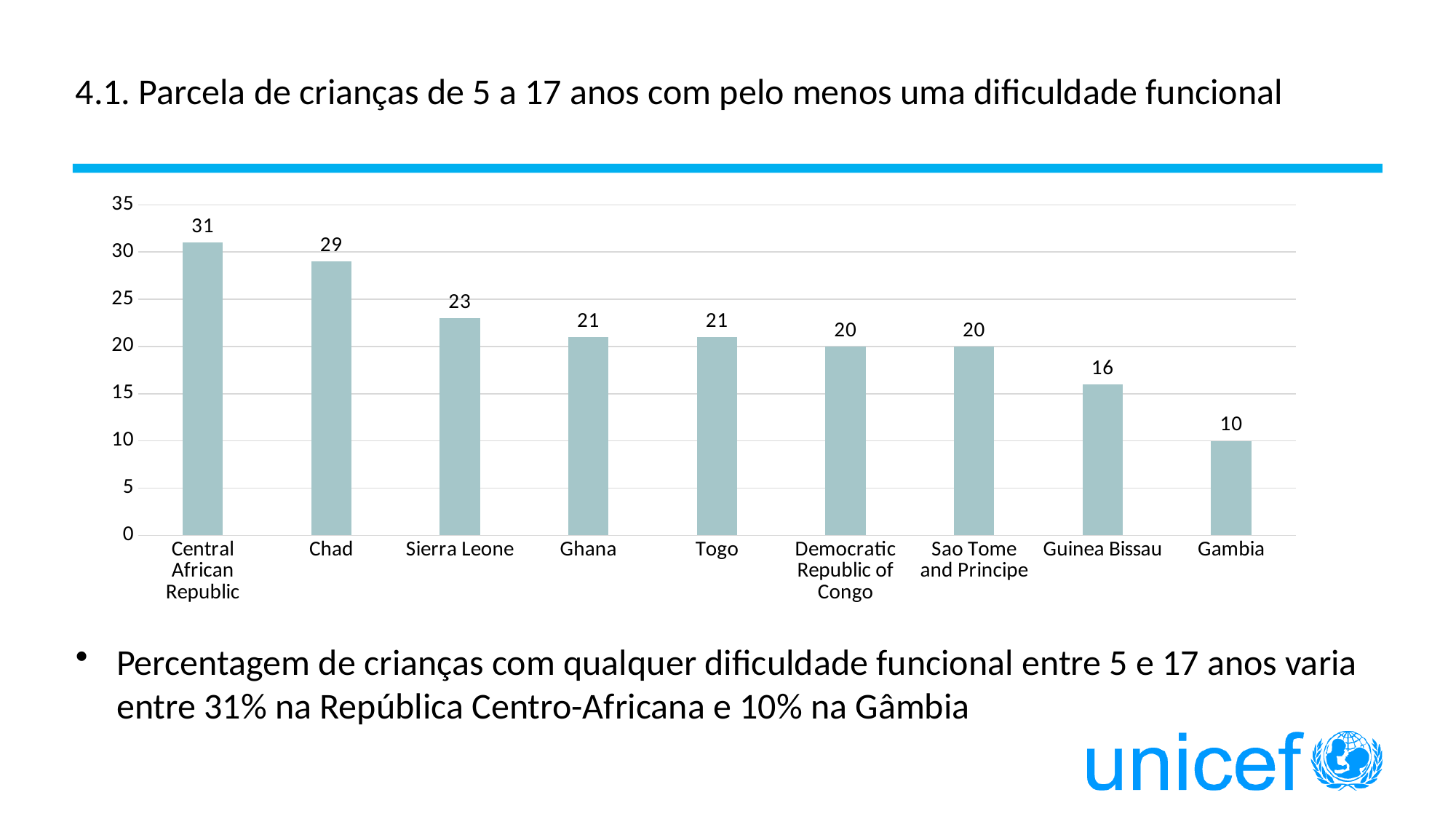

# 4.1. Parcela de crianças de 5 a 17 anos com pelo menos uma dificuldade funcional

### Chart

| Category | 5 to 17 years old |
|---|---|
| Central African Republic | 31.0 |
| Chad | 29.0 |
| Sierra Leone | 23.0 |
| Ghana | 21.0 |
| Togo | 21.0 |
| Democratic Republic of Congo | 20.0 |
| Sao Tome and Principe | 20.0 |
| Guinea Bissau | 16.0 |
| Gambia | 10.0 |
Percentagem de crianças com qualquer dificuldade funcional entre 5 e 17 anos varia entre 31% na República Centro-Africana e 10% na Gâmbia